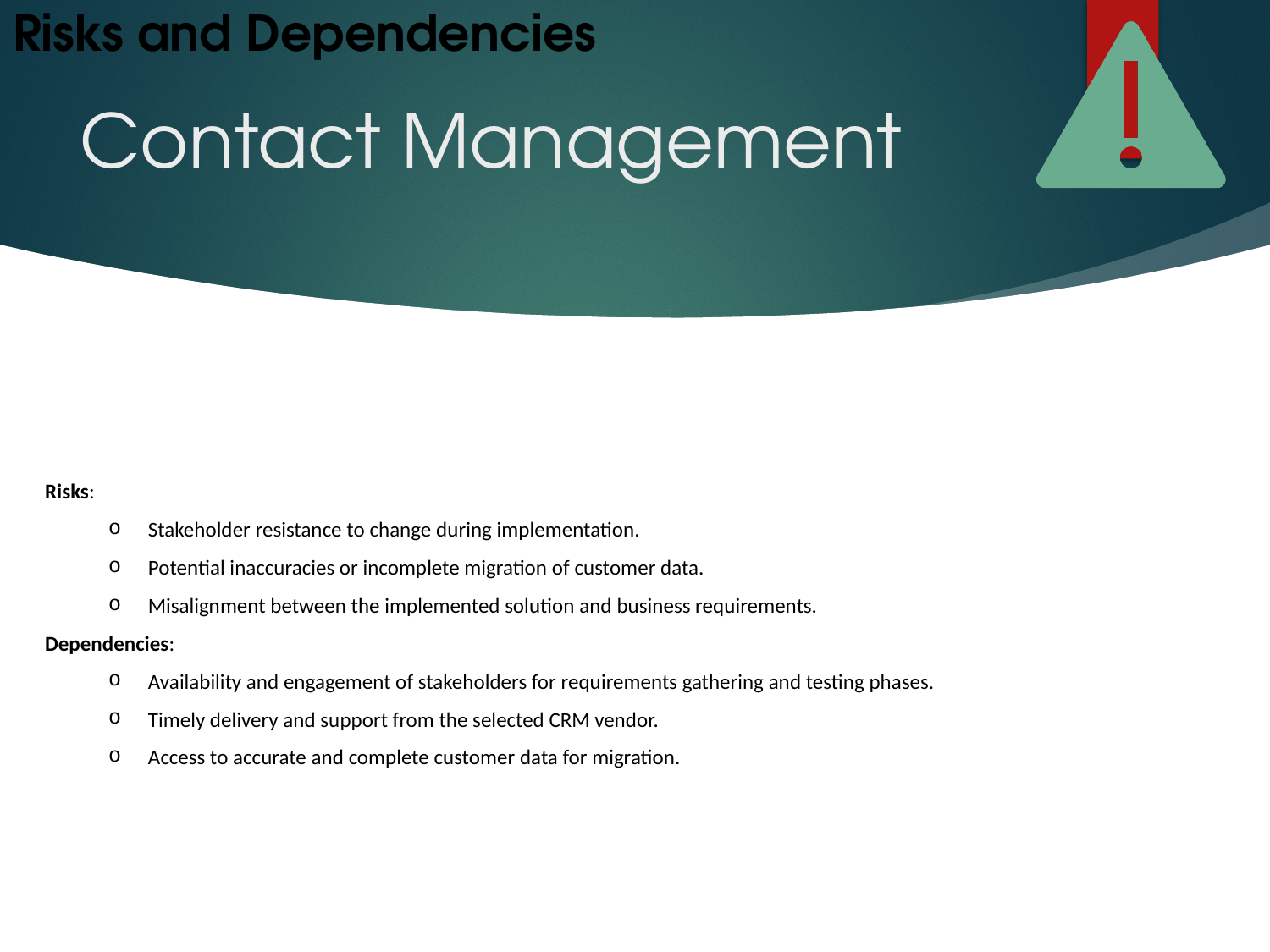

# Contact Management

Risks and Dependencies

Risks:
Stakeholder resistance to change during implementation.
Potential inaccuracies or incomplete migration of customer data.
Misalignment between the implemented solution and business requirements.
Dependencies:
Availability and engagement of stakeholders for requirements gathering and testing phases.
Timely delivery and support from the selected CRM vendor.
Access to accurate and complete customer data for migration.